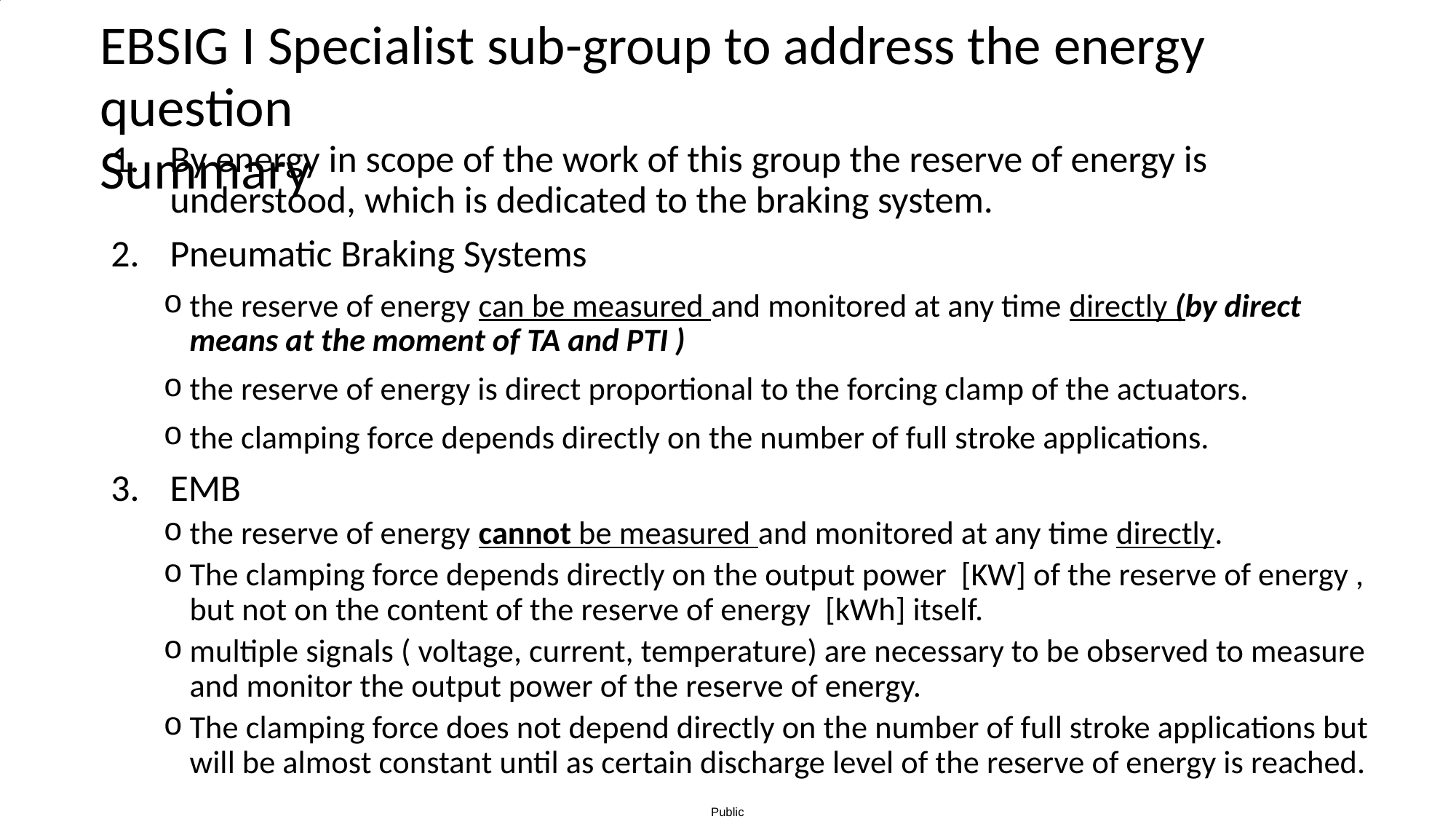

# EBSIG I Specialist sub-group to address the energy question Summary
By energy in scope of the work of this group the reserve of energy is understood, which is dedicated to the braking system.
Pneumatic Braking Systems
the reserve of energy can be measured and monitored at any time directly (by direct means at the moment of TA and PTI )
the reserve of energy is direct proportional to the forcing clamp of the actuators.
the clamping force depends directly on the number of full stroke applications.
EMB
the reserve of energy cannot be measured and monitored at any time directly.
The clamping force depends directly on the output power  [KW] of the reserve of energy , but not on the content of the reserve of energy  [kWh] itself.
multiple signals ( voltage, current, temperature) are necessary to be observed to measure and monitor the output power of the reserve of energy.
The clamping force does not depend directly on the number of full stroke applications but will be almost constant until as certain discharge level of the reserve of energy is reached.
August 4, 2023
Heiner Hunold © Continental AG
2